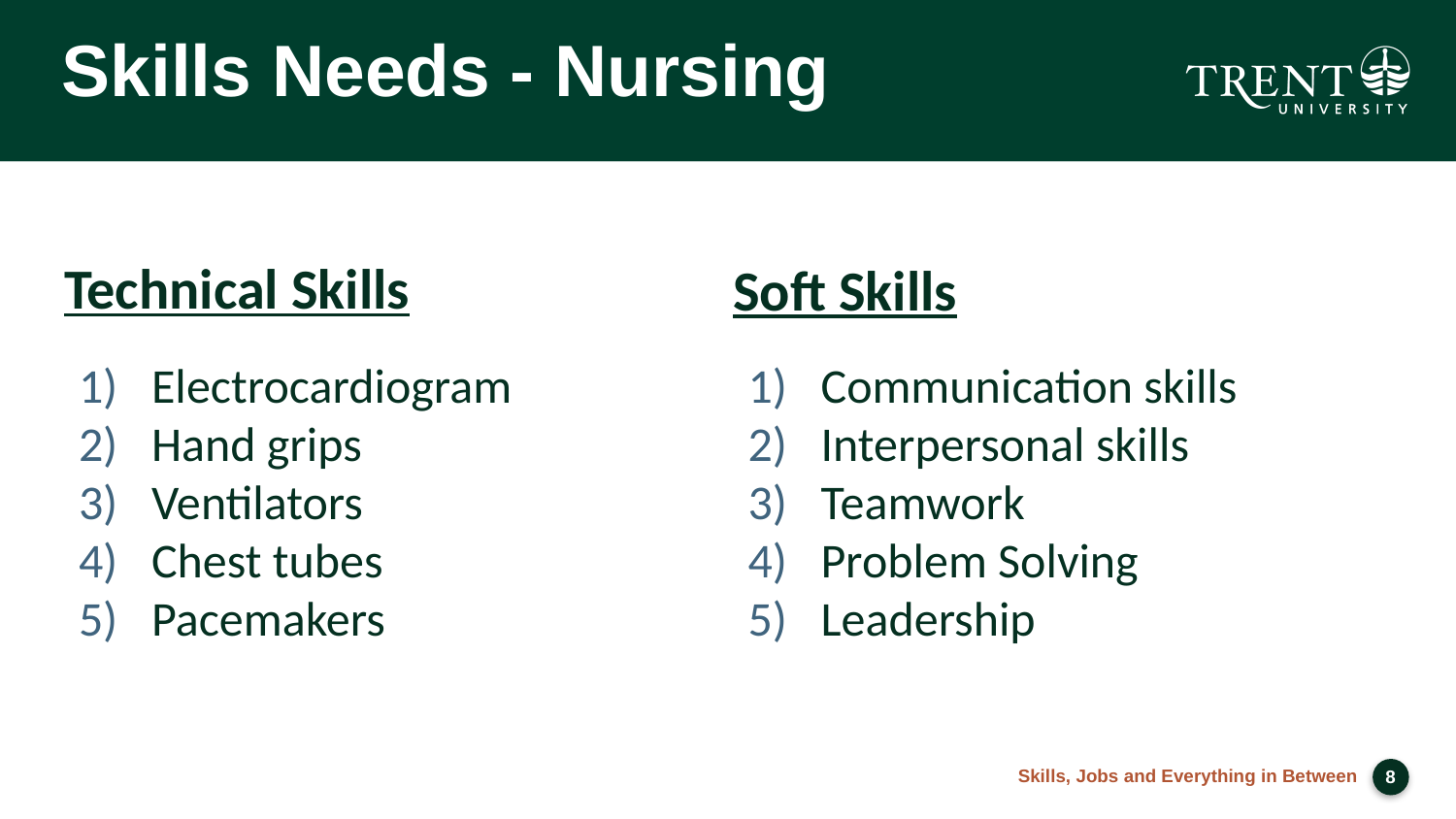

Skills Needs - Nursing
Technical Skills
Soft Skills
Electrocardiogram
Hand grips
Ventilators
Chest tubes
Pacemakers

Communication skills
Interpersonal skills
Teamwork
Problem Solving
Leadership
Skills, Jobs and Everything in Between
8